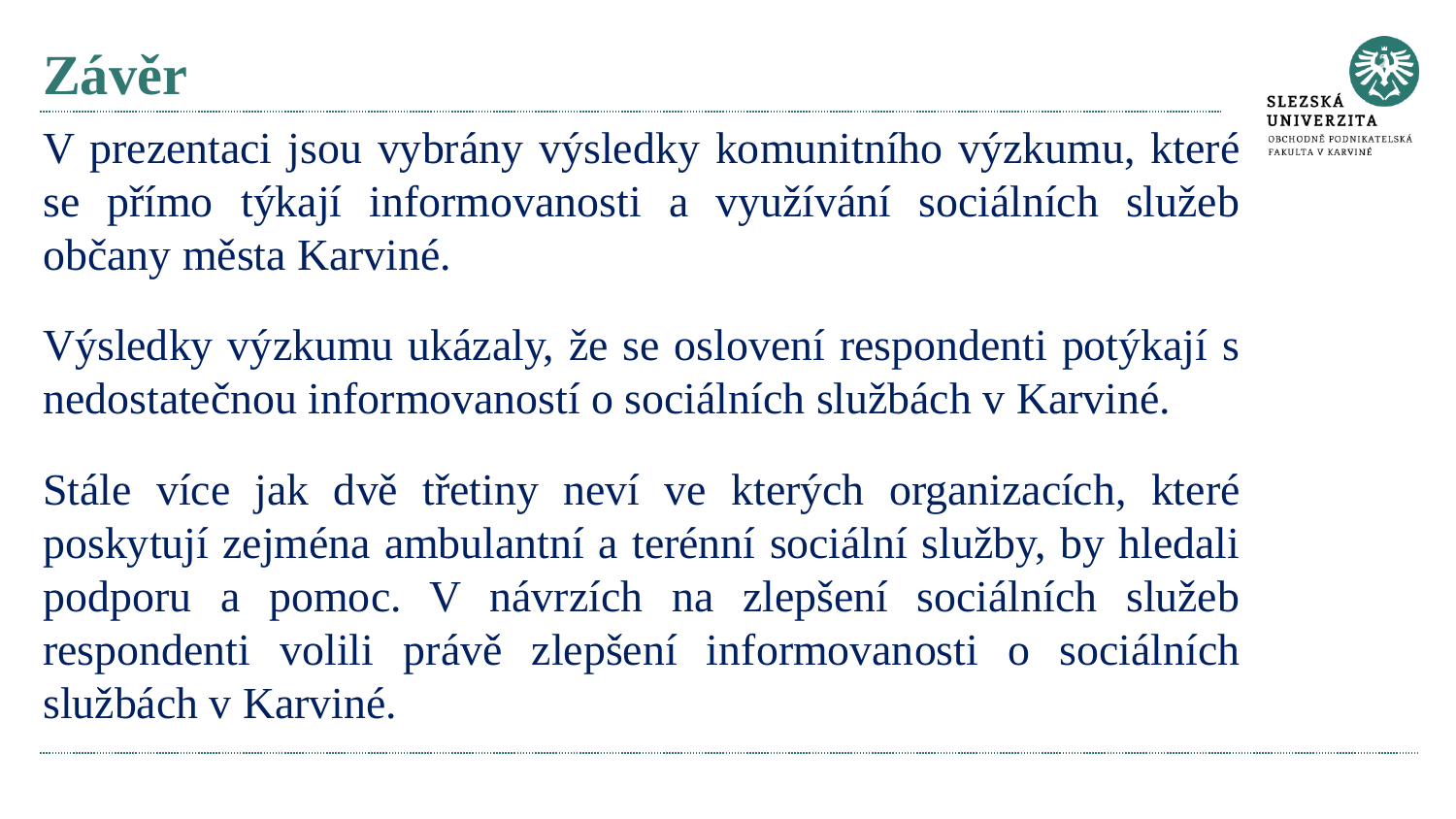

# Závěr
V prezentaci jsou vybrány výsledky komunitního výzkumu, které se přímo týkají informovanosti a využívání sociálních služeb občany města Karviné.

Výsledky výzkumu ukázaly, že se oslovení respondenti potýkají s nedostatečnou informovaností o sociálních službách v Karviné.

Stále více jak dvě třetiny neví ve kterých organizacích, které poskytují zejména ambulantní a terénní sociální služby, by hledali podporu a pomoc. V návrzích na zlepšení sociálních služeb respondenti volili právě zlepšení informovanosti o sociálních službách v Karviné.